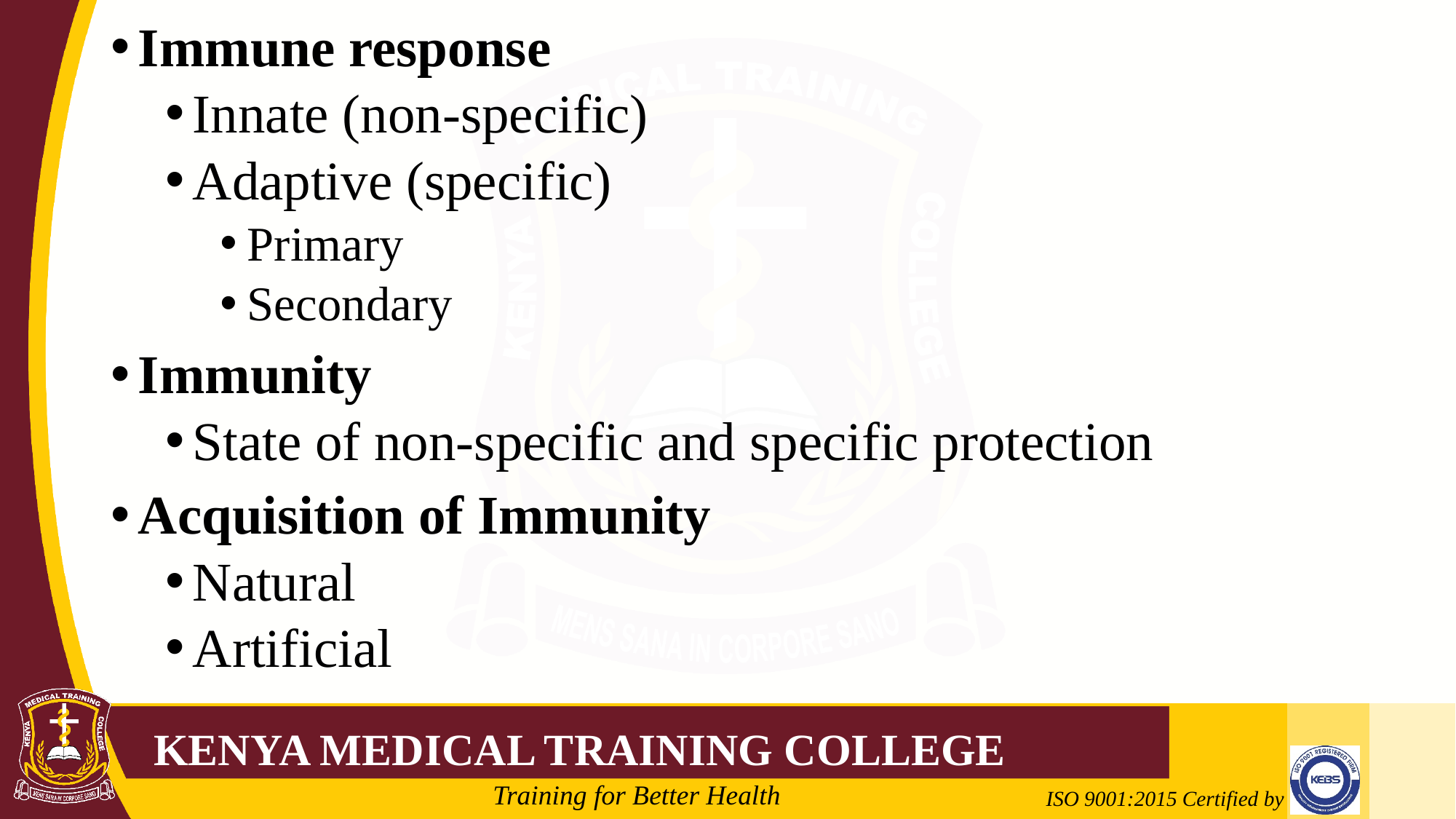

Immune response
Innate (non-specific)
Adaptive (specific)
Primary
Secondary
Immunity
State of non-specific and specific protection
Acquisition of Immunity
Natural
Artificial